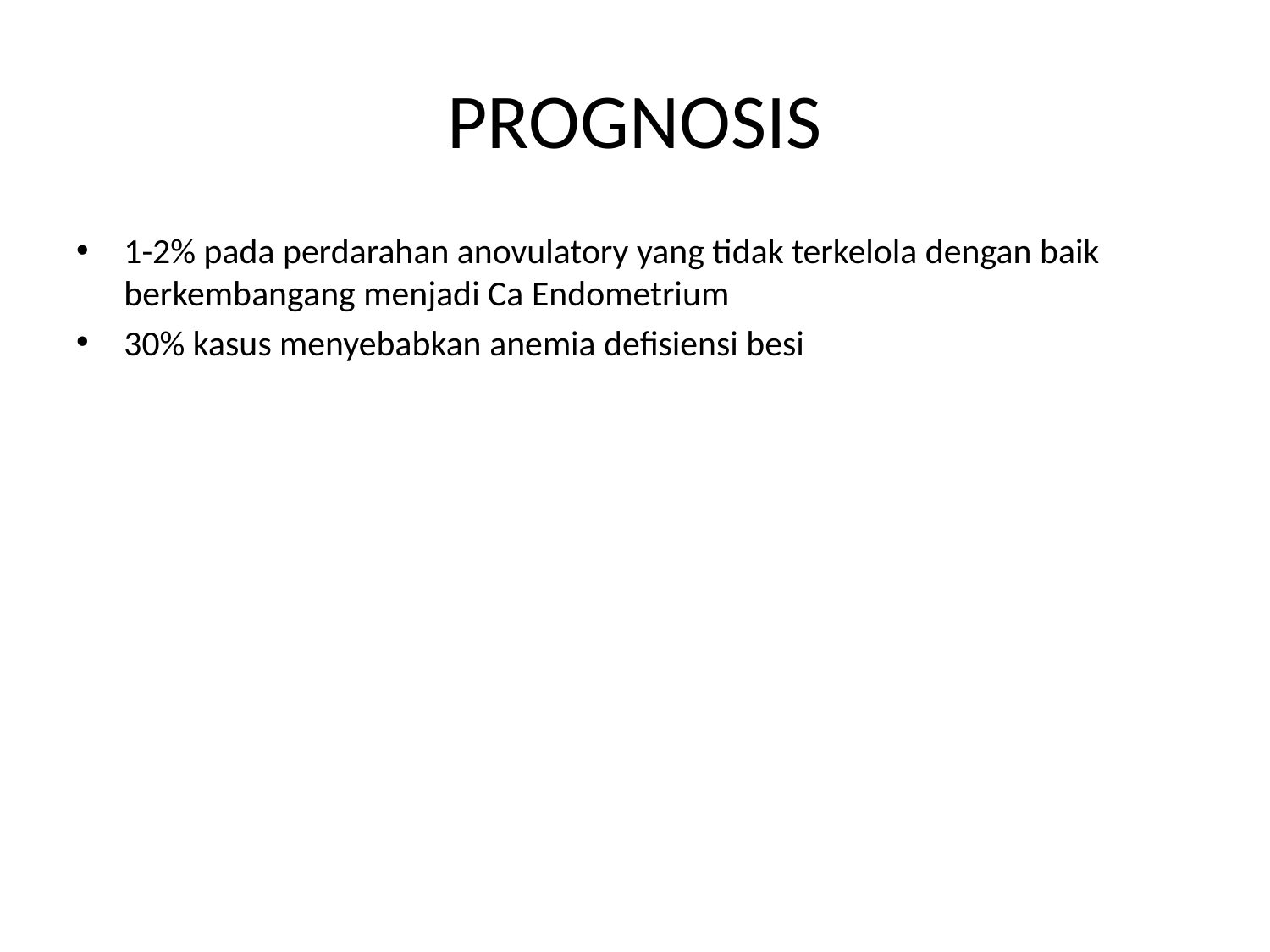

# PROGNOSIS
1-2% pada perdarahan anovulatory yang tidak terkelola dengan baik berkembangang menjadi Ca Endometrium
30% kasus menyebabkan anemia defisiensi besi